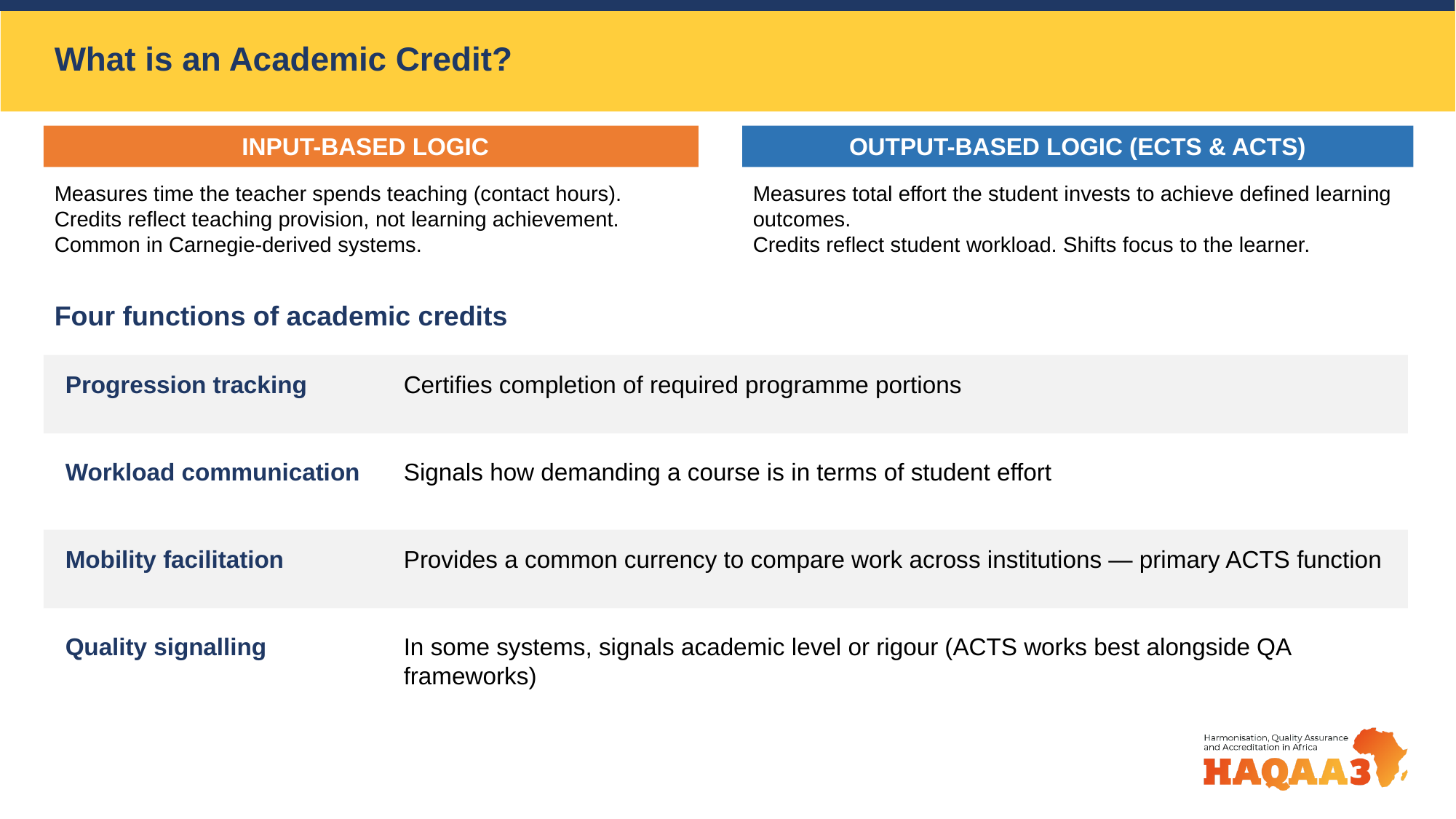

What is an Academic Credit?

INPUT-BASED LOGIC

OUTPUT-BASED LOGIC (ECTS & ACTS)
Input-based logic
Measures time the teacher spends teaching (contact hours).
Credits reflect teaching provision, not learning achievement.
Common in Carnegie-derived systems.
Measures total effort the student invests to achieve defined learning outcomes.
Credits reflect student workload. Shifts focus to the learner.
Four functions of academic credits

Progression tracking
Certifies completion of required programme portions

Workload communication
Signals how demanding a course is in terms of student effort

Mobility facilitation
Provides a common currency to compare work across institutions — primary ACTS function

Quality signalling
In some systems, signals academic level or rigour (ACTS works best alongside QA frameworks)